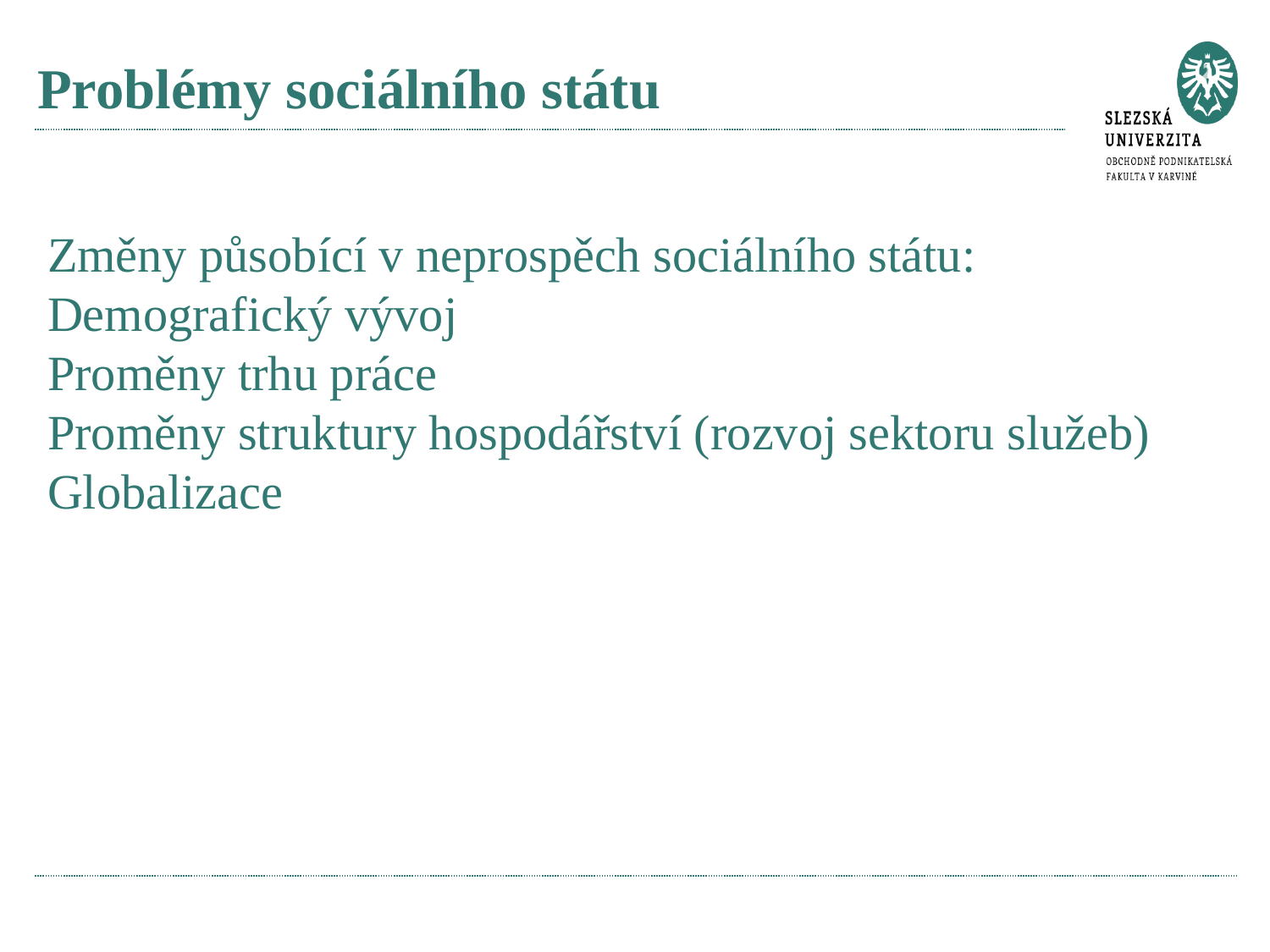

# Problémy sociálního státu
Změny působící v neprospěch sociálního státu:
Demografický vývoj
Proměny trhu práce
Proměny struktury hospodářství (rozvoj sektoru služeb)
Globalizace